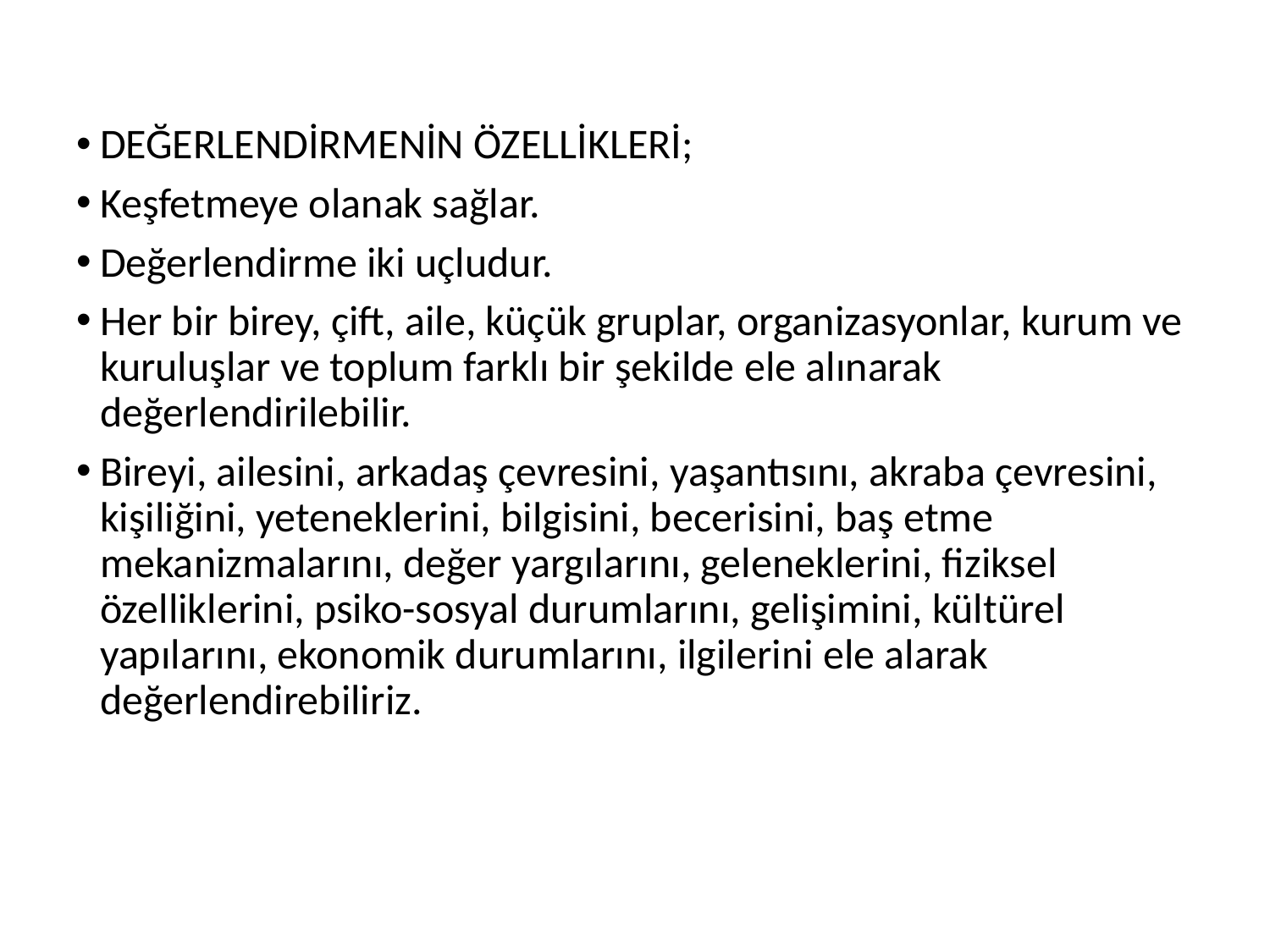

DEĞERLENDİRMENİN ÖZELLİKLERİ;
Keşfetmeye olanak sağlar.
Değerlendirme iki uçludur.
Her bir birey, çift, aile, küçük gruplar, organizasyonlar, kurum ve kuruluşlar ve toplum farklı bir şekilde ele alınarak değerlendirilebilir.
Bireyi, ailesini, arkadaş çevresini, yaşantısını, akraba çevresini, kişiliğini, yeteneklerini, bilgisini, becerisini, baş etme mekanizmalarını, değer yargılarını, geleneklerini, fiziksel özelliklerini, psiko-sosyal durumlarını, gelişimini, kültürel yapılarını, ekonomik durumlarını, ilgilerini ele alarak değerlendirebiliriz.